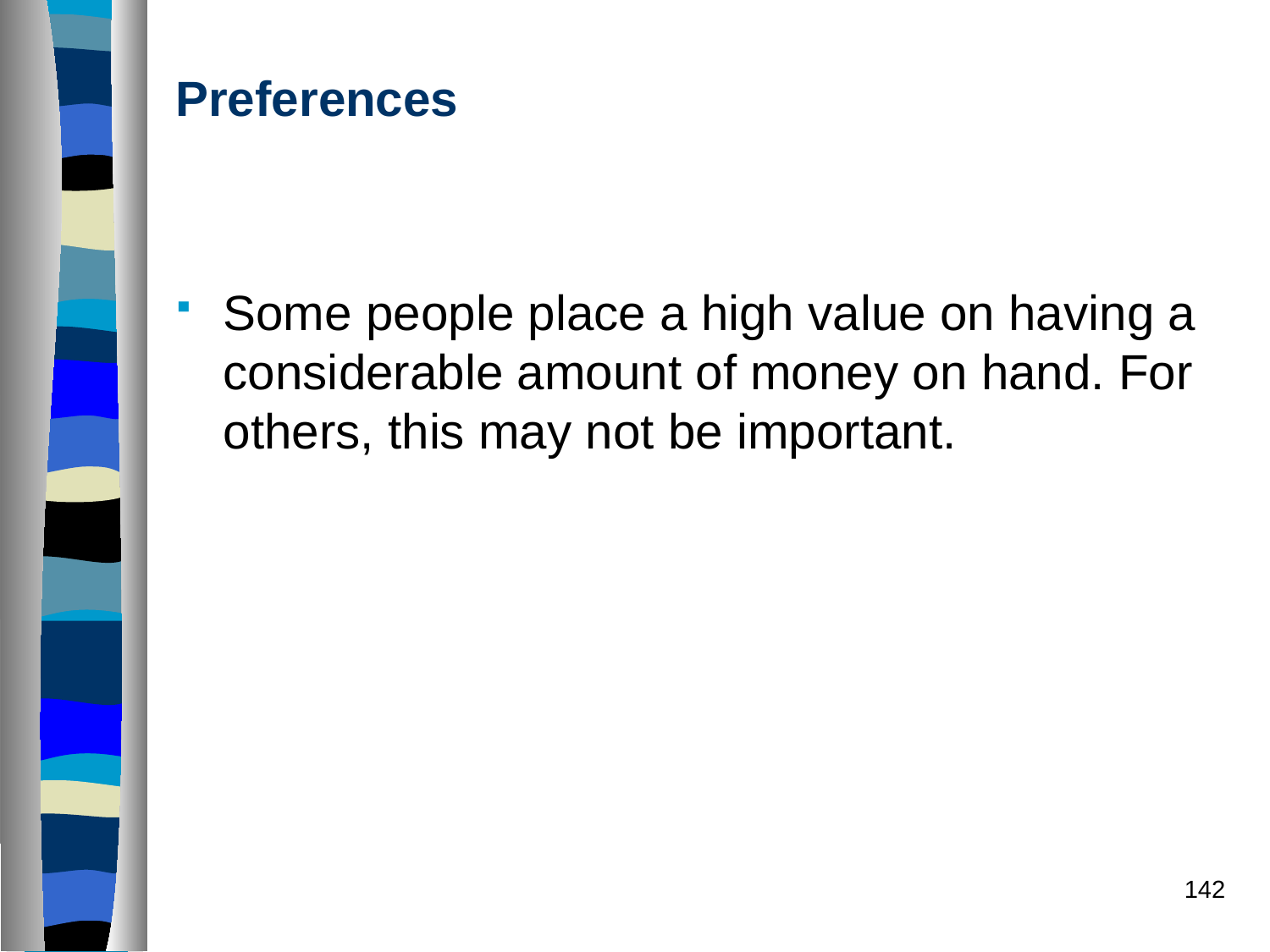

# Preferences
Some people place a high value on having a considerable amount of money on hand. For others, this may not be important.

142